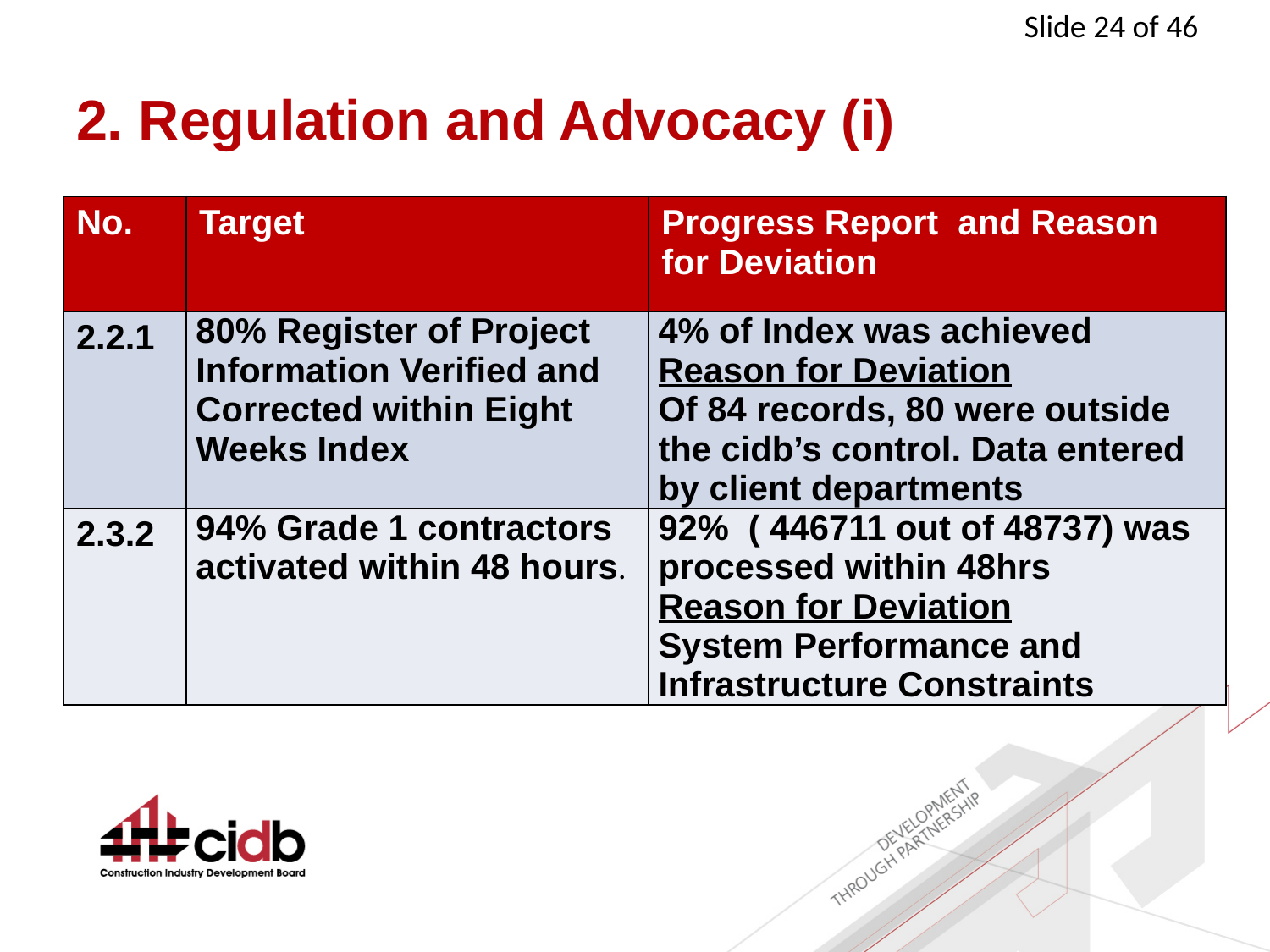

# 2. Regulation and Advocacy (i)
| No. | Target | Progress Report and Reason for Deviation |
| --- | --- | --- |
| 2.2.1 | 80% Register of Project Information Verified and Corrected within Eight Weeks Index | 4% of Index was achieved Reason for Deviation Of 84 records, 80 were outside the cidb’s control. Data entered by client departments |
| 2.3.2 | 94% Grade 1 contractors activated within 48 hours. | 92% ( 446711 out of 48737) was processed within 48hrs Reason for Deviation System Performance and Infrastructure Constraints |